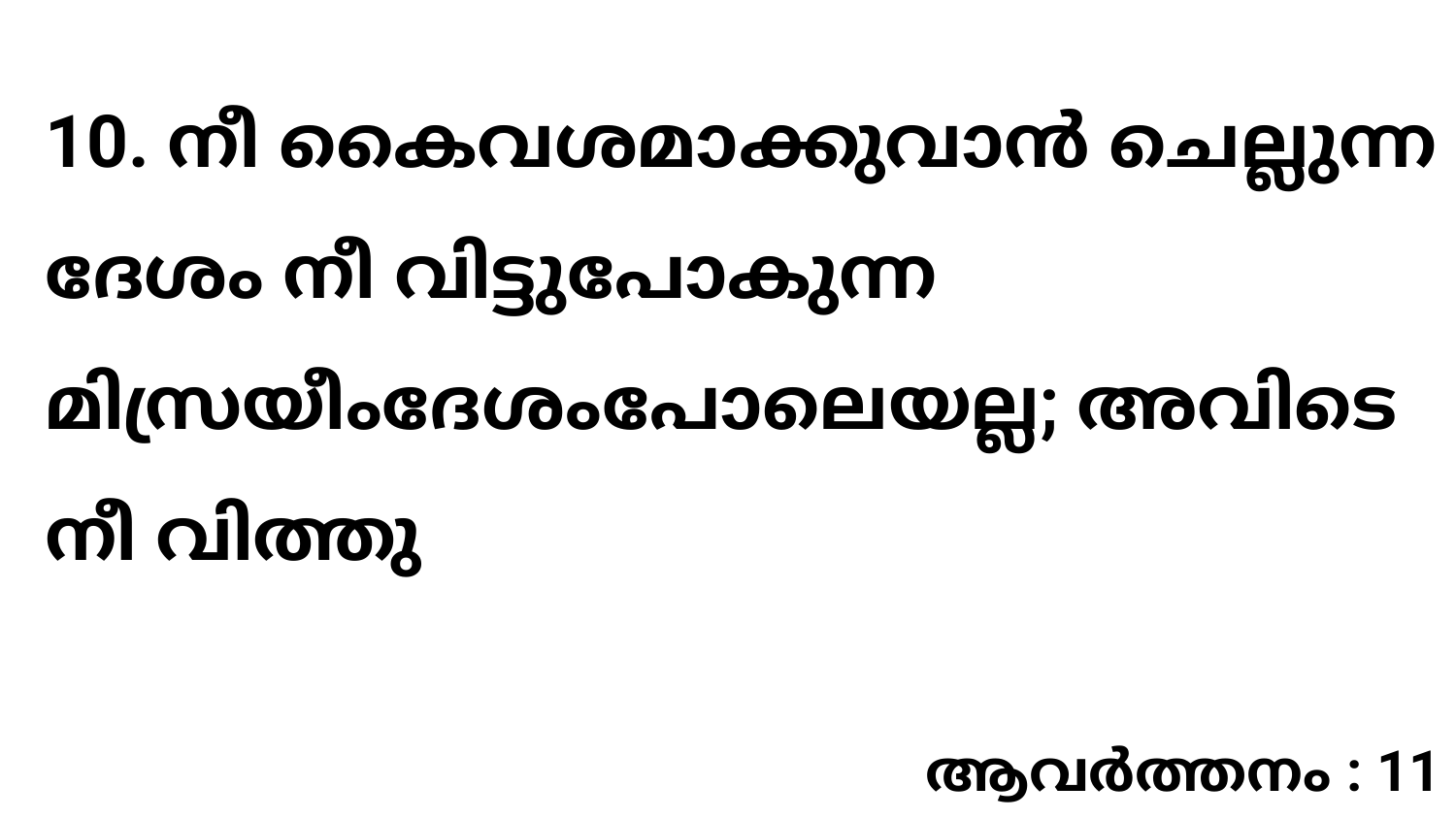

10. നീ കൈവശമാക്കുവാൻ ചെല്ലുന്ന ദേശം നീ വിട്ടുപോകുന്ന മിസ്രയീംദേശംപോലെയല്ല; അവിടെ നീ വിത്തു
ആവർത്തനം : 11